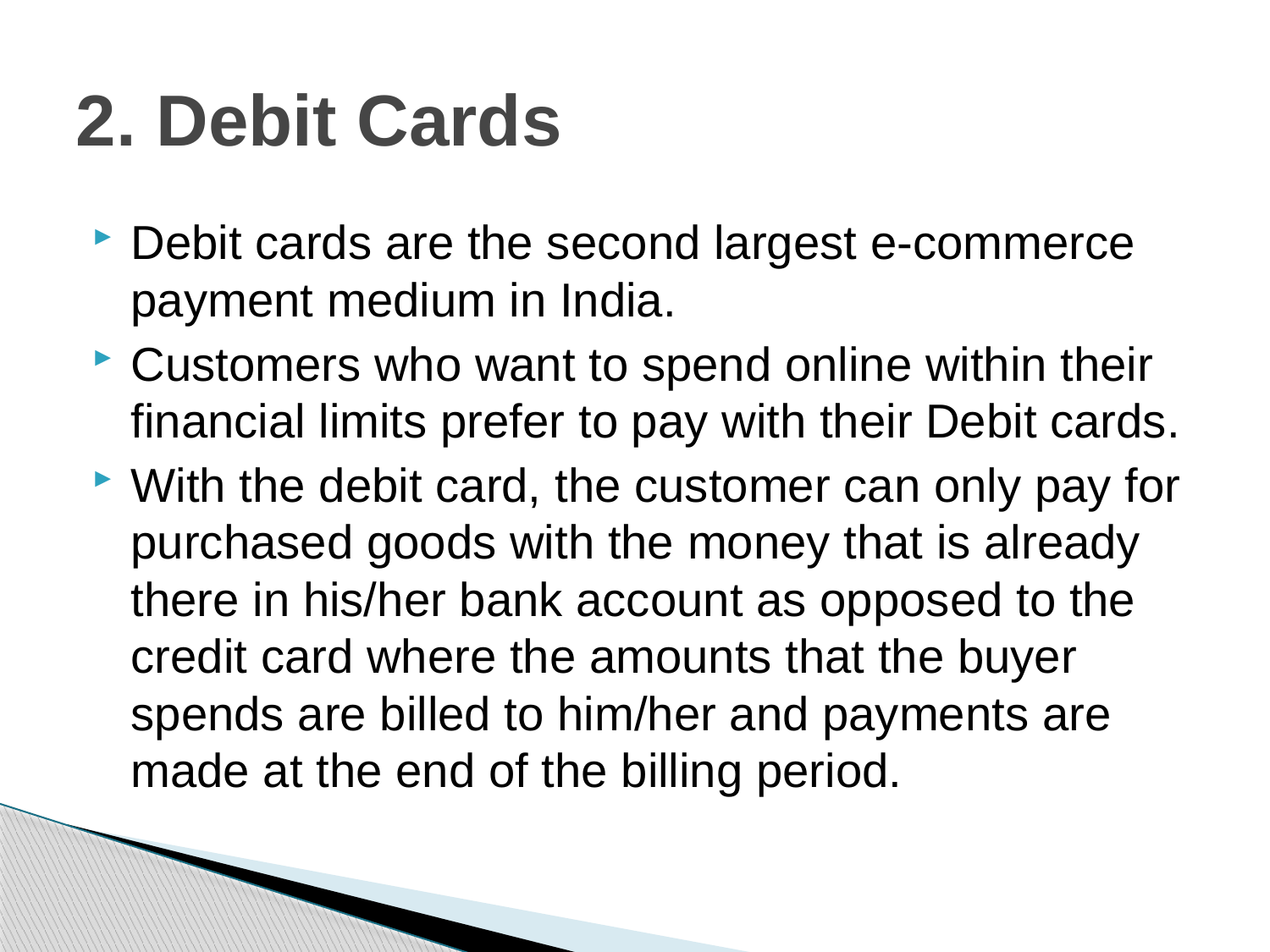

# 2. Debit Cards
Debit cards are the second largest e-commerce payment medium in India.
Customers who want to spend online within their financial limits prefer to pay with their Debit cards.
With the debit card, the customer can only pay for purchased goods with the money that is already there in his/her bank account as opposed to the credit card where the amounts that the buyer spends are billed to him/her and payments are made at the end of the billing period.